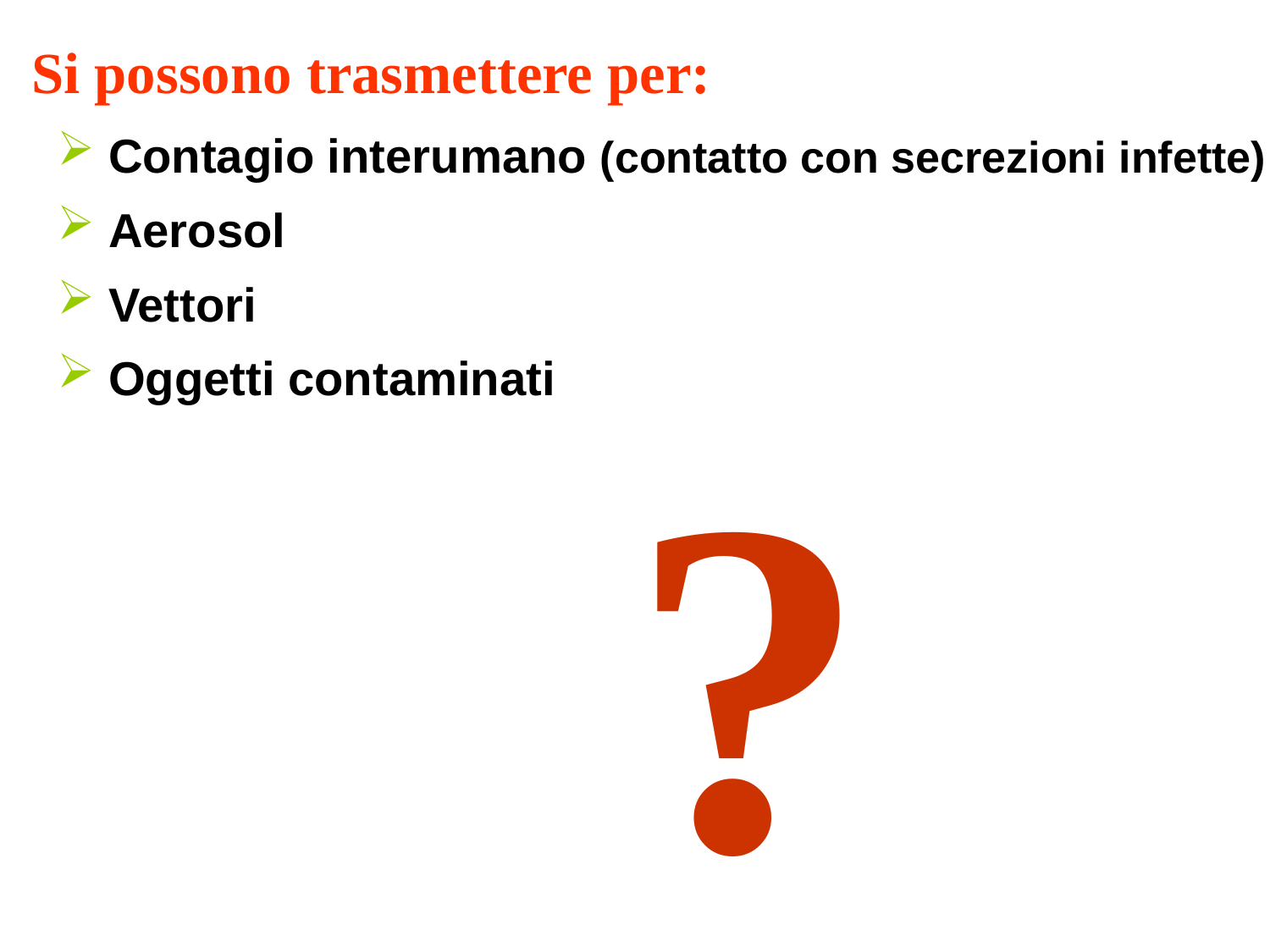

Si possono trasmettere per:
 Contagio interumano (contatto con secrezioni infette)
 Aerosol
 Vettori
 Oggetti contaminati
?